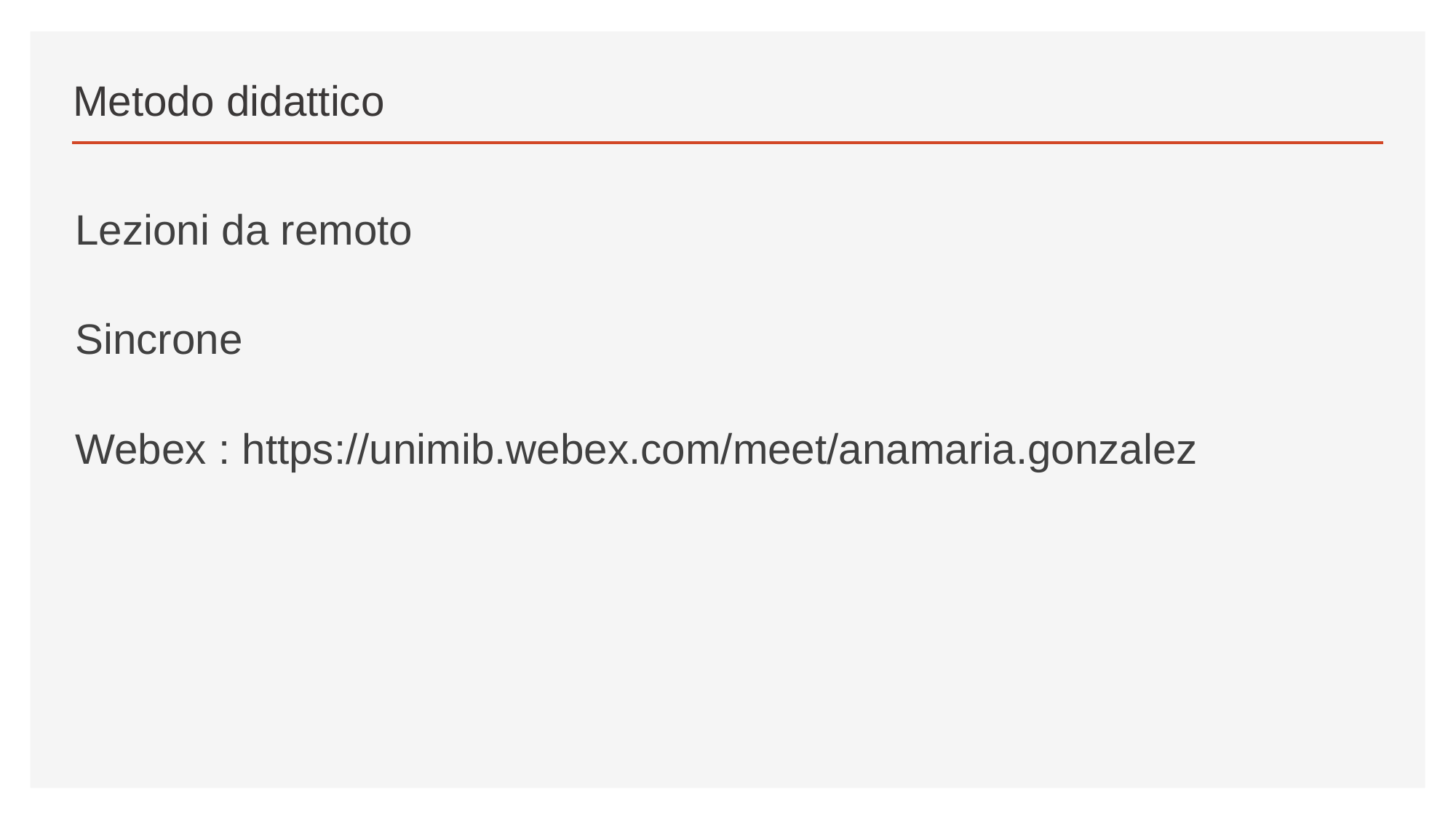

# Metodo didattico
Lezioni da remoto
Sincrone
Webex : https://unimib.webex.com/meet/anamaria.gonzalez